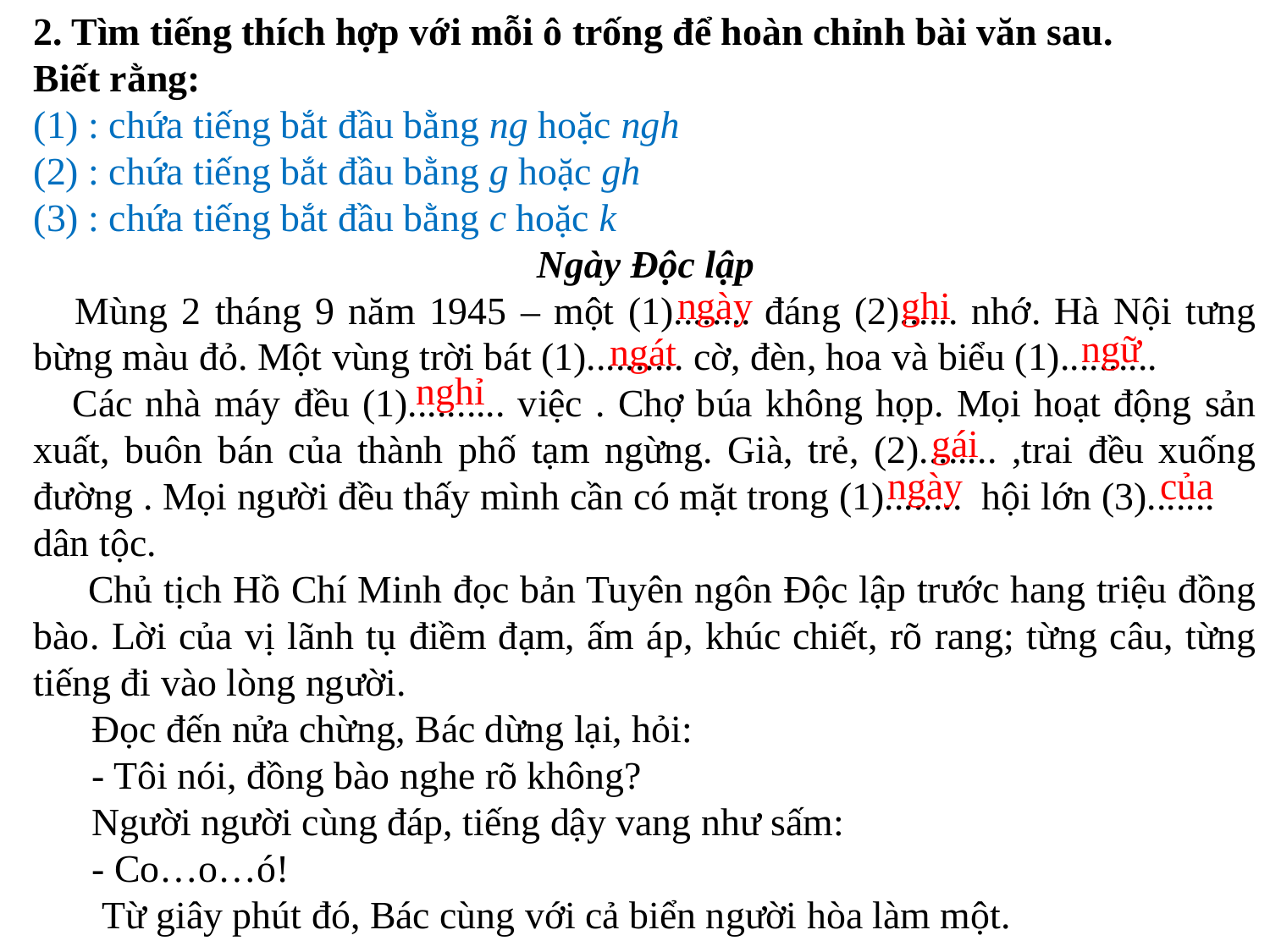

2. Tìm tiếng thích hợp với mỗi ô trống để hoàn chỉnh bài văn sau.
Biết rằng:
(1) : chứa tiếng bắt đầu bằng ng hoặc ngh
(2) : chứa tiếng bắt đầu bằng g hoặc gh
(3) : chứa tiếng bắt đầu bằng c hoặc k
Ngày Độc lập
   Mùng 2 tháng 9 năm 1945 – một (1)........ đáng (2)...... nhớ. Hà Nội tưng bừng màu đỏ. Một vùng trời bát (1).......... cờ, đèn, hoa và biểu (1)..........
   Các nhà máy đều (1).......... việc . Chợ búa không họp. Mọi hoạt động sản xuất, buôn bán của thành phố tạm ngừng. Già, trẻ, (2)........ ,trai đều xuống đường . Mọi người đều thấy mình cần có mặt trong (1)........  hội lớn (3).......
dân tộc.
     Chủ tịch Hồ Chí Minh đọc bản Tuyên ngôn Độc lập trước hang triệu đồng bào. Lời của vị lãnh tụ điềm đạm, ấm áp, khúc chiết, rõ rang; từng câu, từng tiếng đi vào lòng người.
      Đọc đến nửa chừng, Bác dừng lại, hỏi:
      - Tôi nói, đồng bào nghe rõ không?
      Người người cùng đáp, tiếng dậy vang như sấm:
      - Co…o…ó!
       Từ giây phút đó, Bác cùng với cả biển người hòa làm một.
ngày
ghi
ngữ
ngát
nghỉ
gái
ngày
của